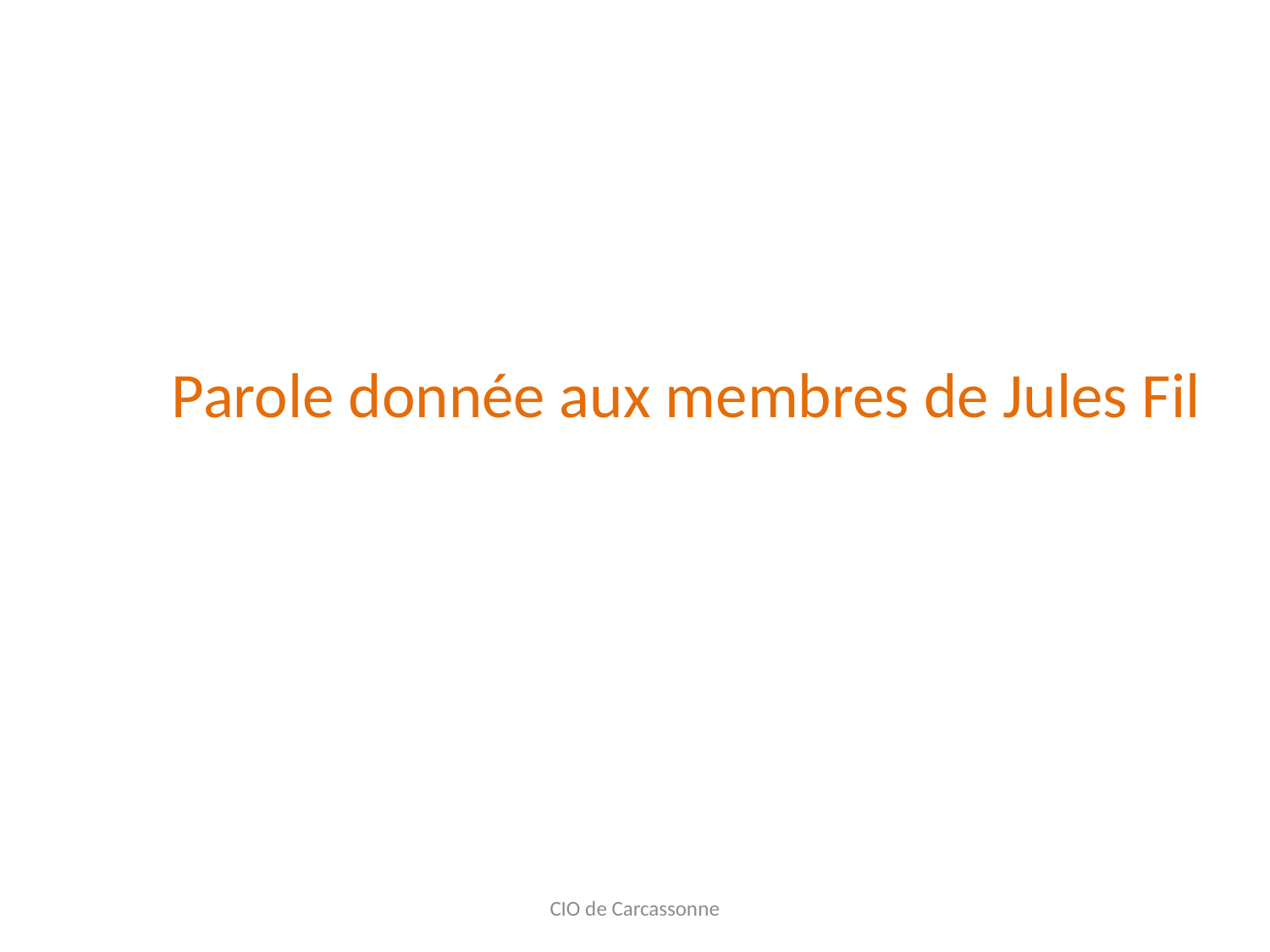

Parole donnée aux membres de Jules Fil

CIO de Carcassonne